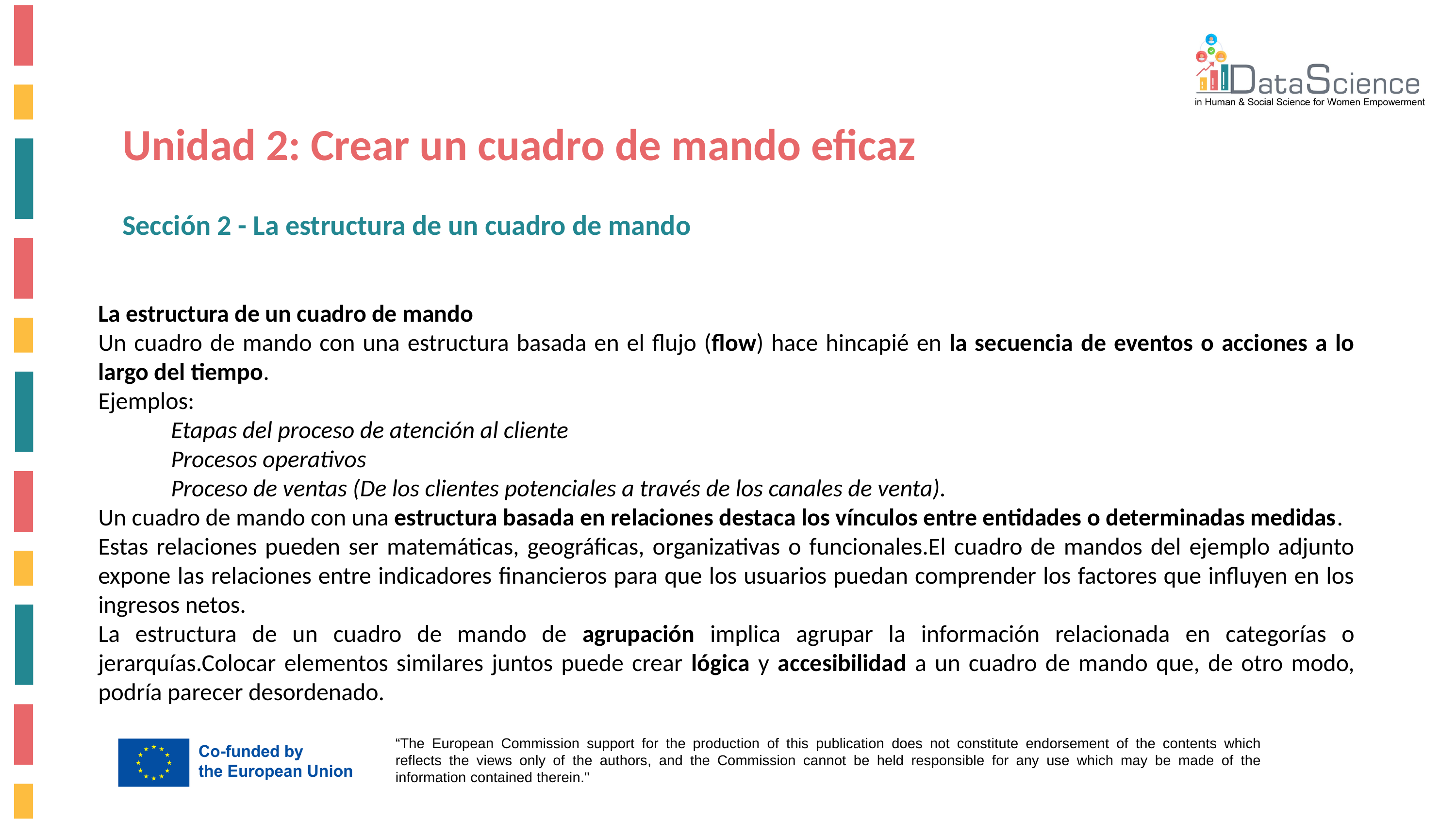

Unidad 2: Crear un cuadro de mando eficaz

Sección 2 - La estructura de un cuadro de mando
La estructura de un cuadro de mando
Un cuadro de mando con una estructura basada en el flujo (flow) hace hincapié en la secuencia de eventos o acciones a lo largo del tiempo.
Ejemplos:
	Etapas del proceso de atención al cliente
	Procesos operativos
	Proceso de ventas (De los clientes potenciales a través de los canales de venta).
Un cuadro de mando con una estructura basada en relaciones destaca los vínculos entre entidades o determinadas medidas.
Estas relaciones pueden ser matemáticas, geográficas, organizativas o funcionales.El cuadro de mandos del ejemplo adjunto expone las relaciones entre indicadores financieros para que los usuarios puedan comprender los factores que influyen en los ingresos netos.
La estructura de un cuadro de mando de agrupación implica agrupar la información relacionada en categorías o jerarquías.Colocar elementos similares juntos puede crear lógica y accesibilidad a un cuadro de mando que, de otro modo, podría parecer desordenado.